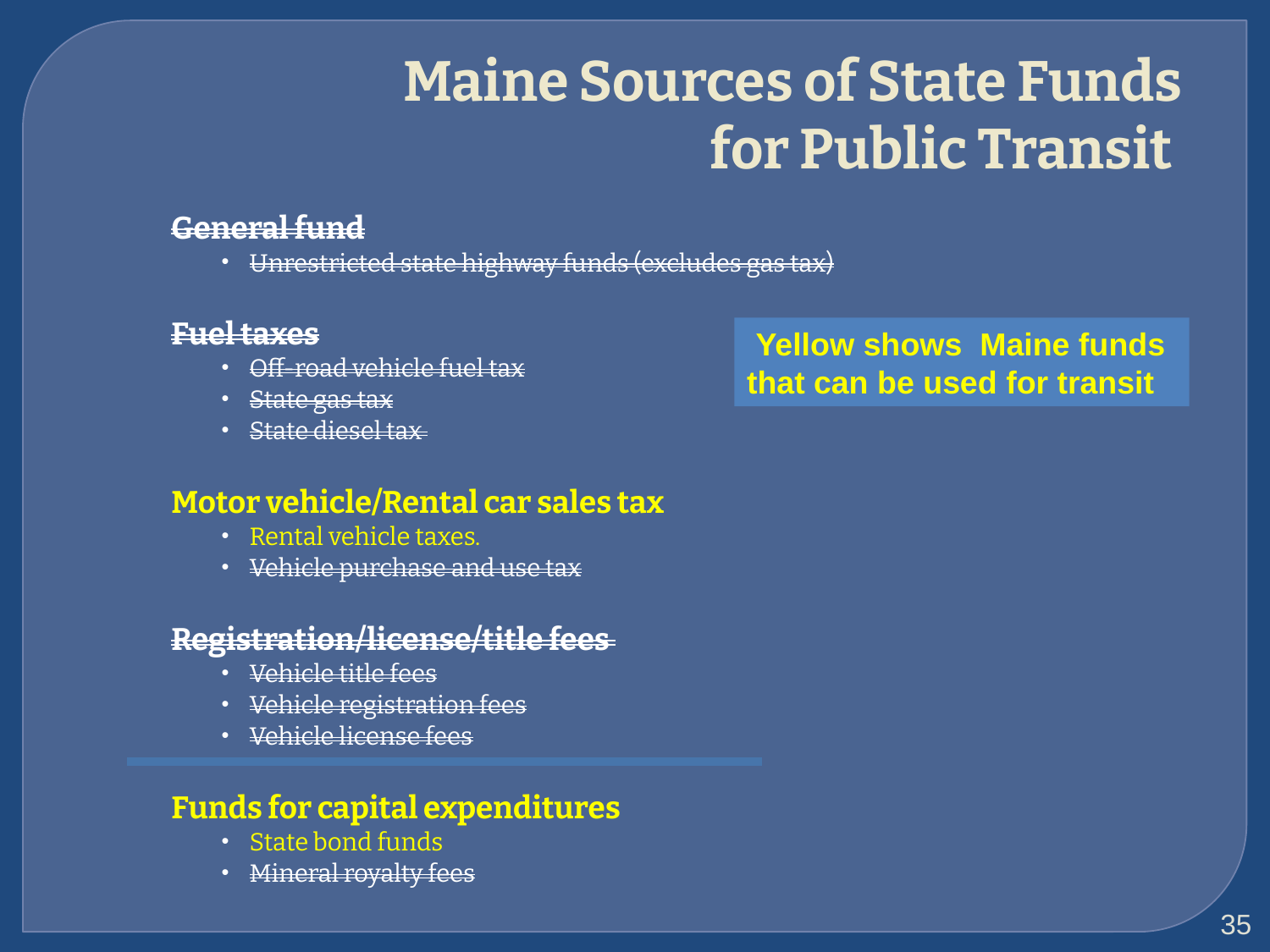

Maine Sources of State Funds
for Public Transit
General fund
Unrestricted state highway funds (excludes gas tax)

Fuel taxes
Off-road vehicle fuel tax
State gas tax
State diesel tax

Motor vehicle/Rental car sales tax
Rental vehicle taxes.
Vehicle purchase and use tax

Registration/license/title fees
Vehicle title fees
Vehicle registration fees
Vehicle license fees

Funds for capital expenditures
State bond funds
Mineral royalty fees
 Yellow shows  Maine funds  that can be used for transit
35